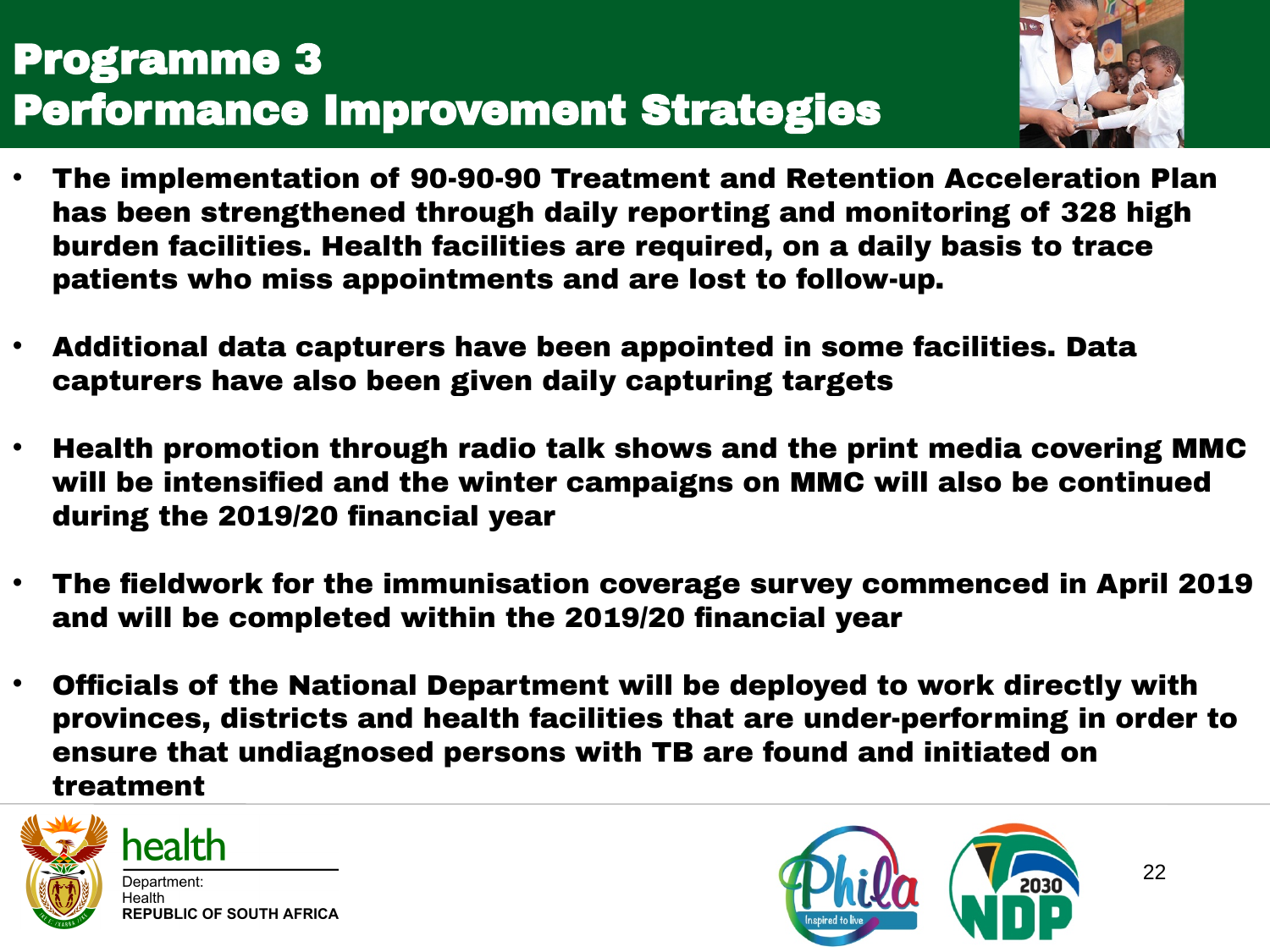

Programme 3
Performance Improvement Strategies
The implementation of 90-90-90 Treatment and Retention Acceleration Plan has been strengthened through daily reporting and monitoring of 328 high burden facilities. Health facilities are required, on a daily basis to trace patients who miss appointments and are lost to follow-up.

Additional data capturers have been appointed in some facilities. Data capturers have also been given daily capturing targets

Health promotion through radio talk shows and the print media covering MMC will be intensified and the winter campaigns on MMC will also be continued during the 2019/20 financial year

The fieldwork for the immunisation coverage survey commenced in April 2019 and will be completed within the 2019/20 financial year

Officials of the National Department will be deployed to work directly with provinces, districts and health facilities that are under-performing in order to ensure that undiagnosed persons with TB are found and initiated on treatment

22